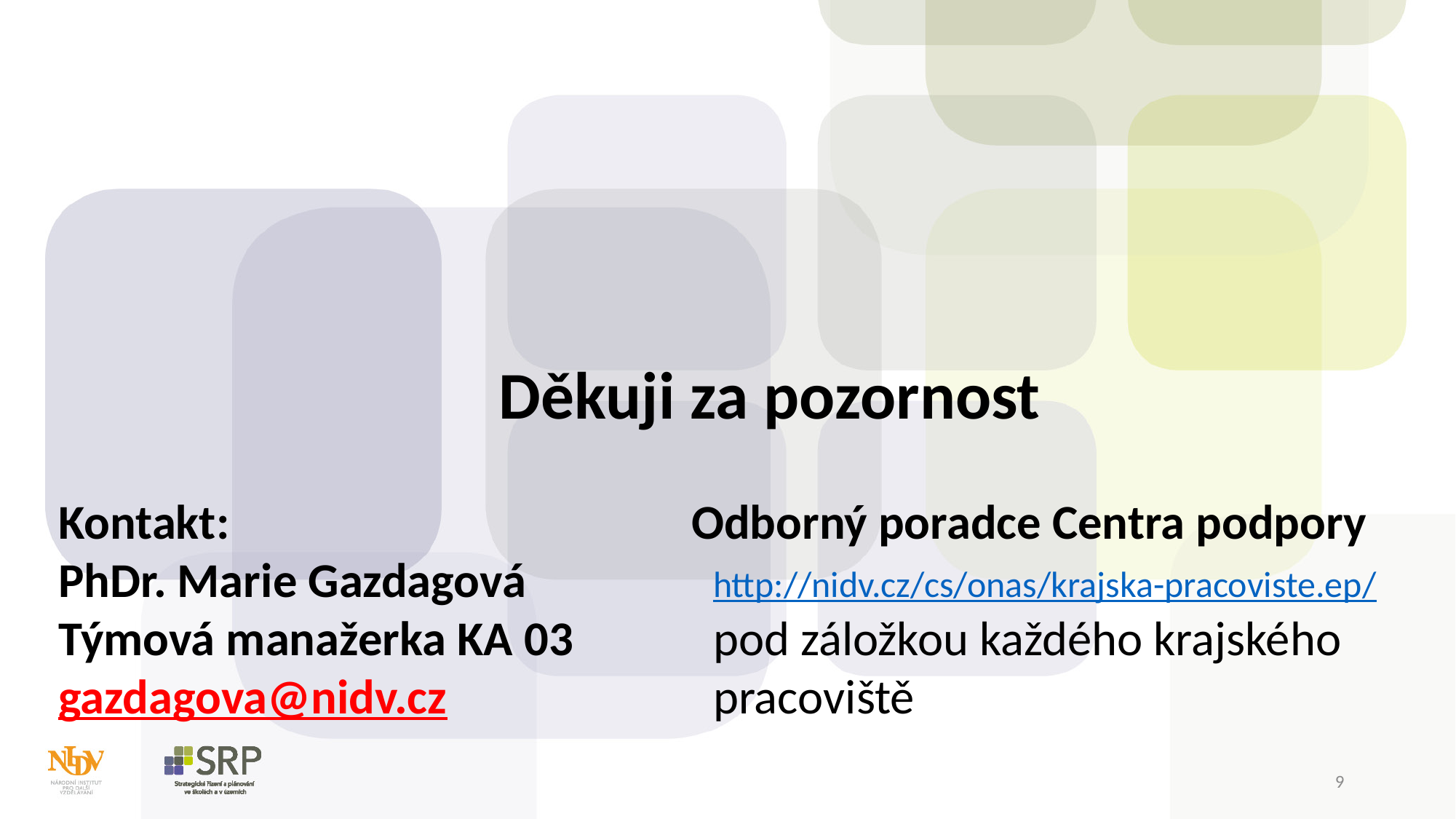

Děkuji za pozornost

Kontakt:				        Odborný poradce Centra podpory
PhDr. Marie Gazdagová		http://nidv.cz/cs/onas/krajska-pracoviste.ep/
Týmová manažerka KA 03		pod záložkou každého krajského
gazdagova@nidv.cz			pracoviště

9